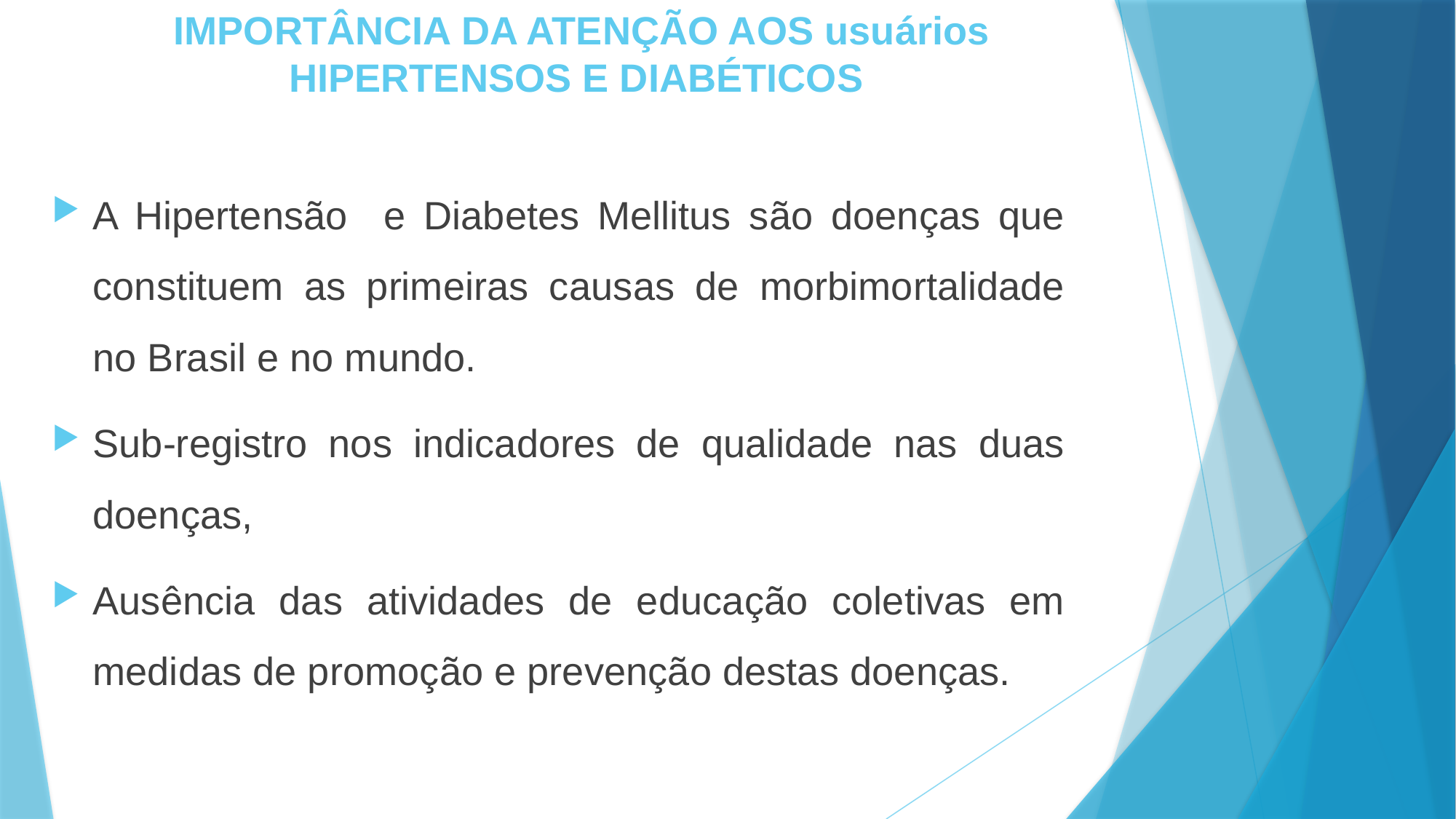

# IMPORTÂNCIA DA ATENÇÃO AOS usuários HIPERTENSOS E DIABÉTICOS
A Hipertensão  e Diabetes Mellitus são doenças que constituem as primeiras causas de morbimortalidade no Brasil e no mundo.
Sub-registro nos indicadores de qualidade nas duas doenças,
Ausência das atividades de educação coletivas em medidas de promoção e prevenção destas doenças.